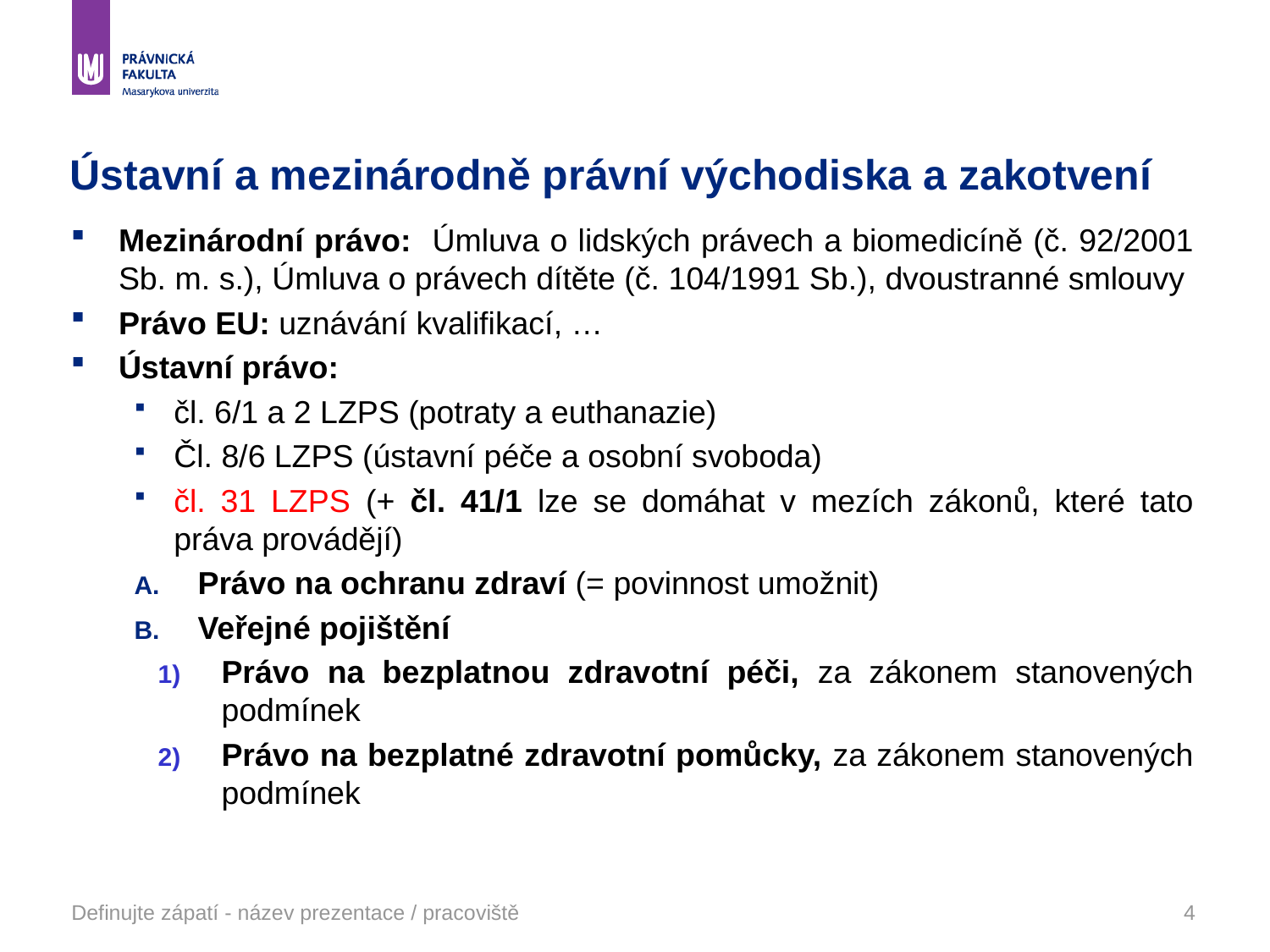

# Ústavní a mezinárodně právní východiska a zakotvení
Mezinárodní právo:  Úmluva o lidských právech a biomedicíně (č. 92/2001 Sb. m. s.), Úmluva o právech dítěte (č. 104/1991 Sb.), dvoustranné smlouvy
Právo EU: uznávání kvalifikací, …
Ústavní právo:
čl. 6/1 a 2 LZPS (potraty a euthanazie)
Čl. 8/6 LZPS (ústavní péče a osobní svoboda)
čl. 31 LZPS (+ čl. 41/1 lze se domáhat v mezích zákonů, které tato práva provádějí)
Právo na ochranu zdraví (= povinnost umožnit)
Veřejné pojištění
Právo na bezplatnou zdravotní péči, za zákonem stanovených podmínek
Právo na bezplatné zdravotní pomůcky, za zákonem stanovených podmínek
Definujte zápatí - název prezentace / pracoviště
4